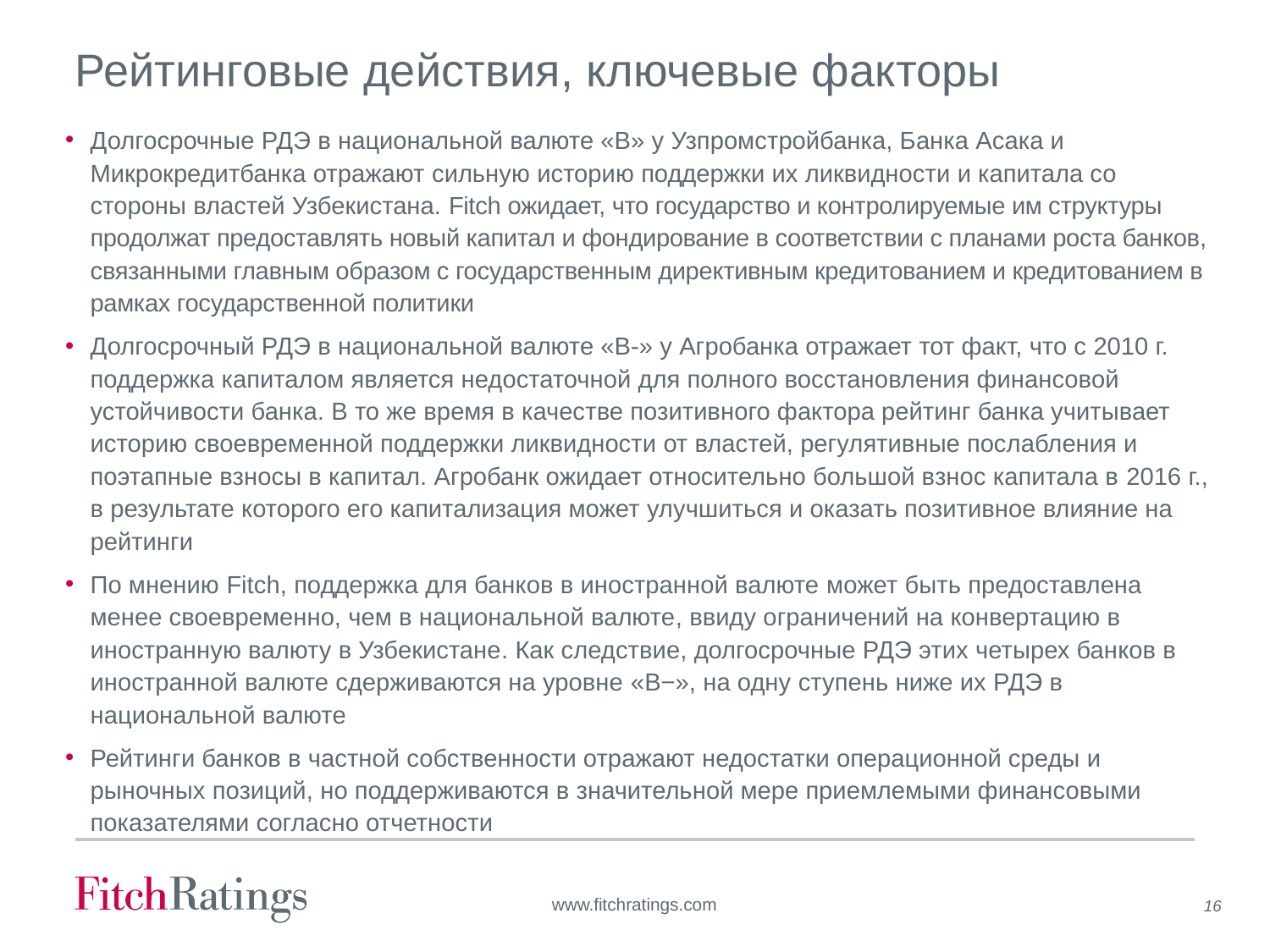

# Рейтинговые действия, ключевые факторы
Долгосрочные РДЭ в национальной валюте «B» у Узпромстройбанка, Банка Асака и Микрокредитбанка отражают сильную историю поддержки их ликвидности и капитала со стороны властей Узбекистана. Fitch ожидает, что государство и контролируемые им структуры продолжат предоставлять новый капитал и фондирование в соответствии с планами роста банков, связанными главным образом с государственным директивным кредитованием и кредитованием в рамках государственной политики
Долгосрочный РДЭ в национальной валюте «B-» у Агробанка отражает тот факт, что с 2010 г. поддержка капиталом является недостаточной для полного восстановления финансовой устойчивости банка. В то же время в качестве позитивного фактора рейтинг банка учитывает историю своевременной поддержки ликвидности от властей, регулятивные послабления и поэтапные взносы в капитал. Агробанк ожидает относительно большой взнос капитала в 2016 г., в результате которого его капитализация может улучшиться и оказать позитивное влияние на рейтинги
По мнению Fitch, поддержка для банков в иностранной валюте может быть предоставлена менее своевременно, чем в национальной валюте, ввиду ограничений на конвертацию в иностранную валюту в Узбекистане. Как следствие, долгосрочные РДЭ этих четырех банков в иностранной валюте сдерживаются на уровне «B−», на одну ступень ниже их РДЭ в национальной валюте
Рейтинги банков в частной собственности отражают недостатки операционной среды и рыночных позиций, но поддерживаются в значительной мере приемлемыми финансовыми показателями согласно отчетности